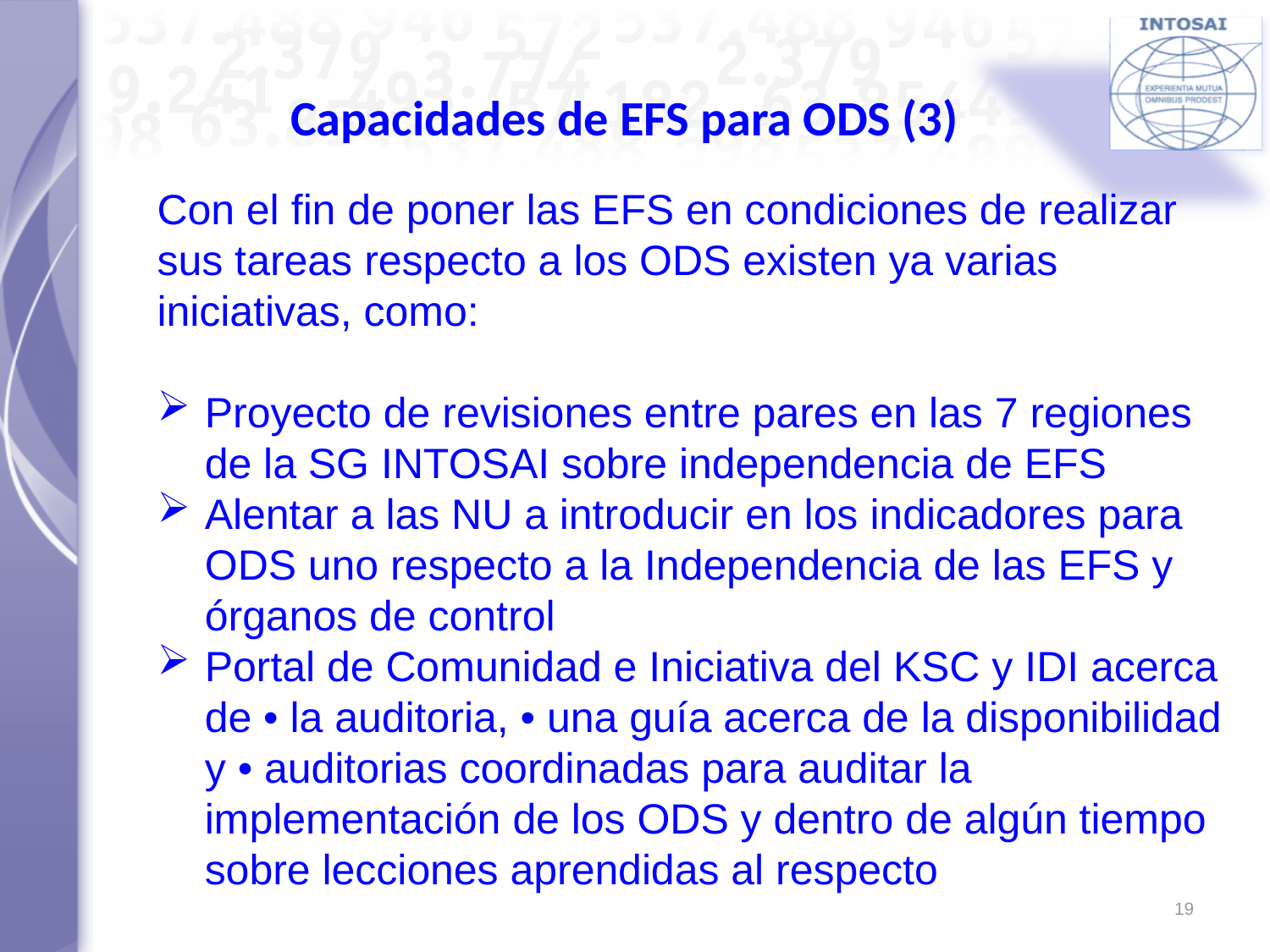

# Capacidades de EFS para ODS (3)
Con el fin de poner las EFS en condiciones de realizar sus tareas respecto a los ODS existen ya varias iniciativas, como:

Proyecto de revisiones entre pares en las 7 regiones de la SG INTOSAI sobre independencia de EFS
Alentar a las NU a introducir en los indicadores para ODS uno respecto a la Independencia de las EFS y órganos de control
Portal de Comunidad e Iniciativa del KSC y IDI acerca de • la auditoria, • una guía acerca de la disponibilidad y • auditorias coordinadas para auditar la implementación de los ODS y dentro de algún tiempo sobre lecciones aprendidas al respecto
19